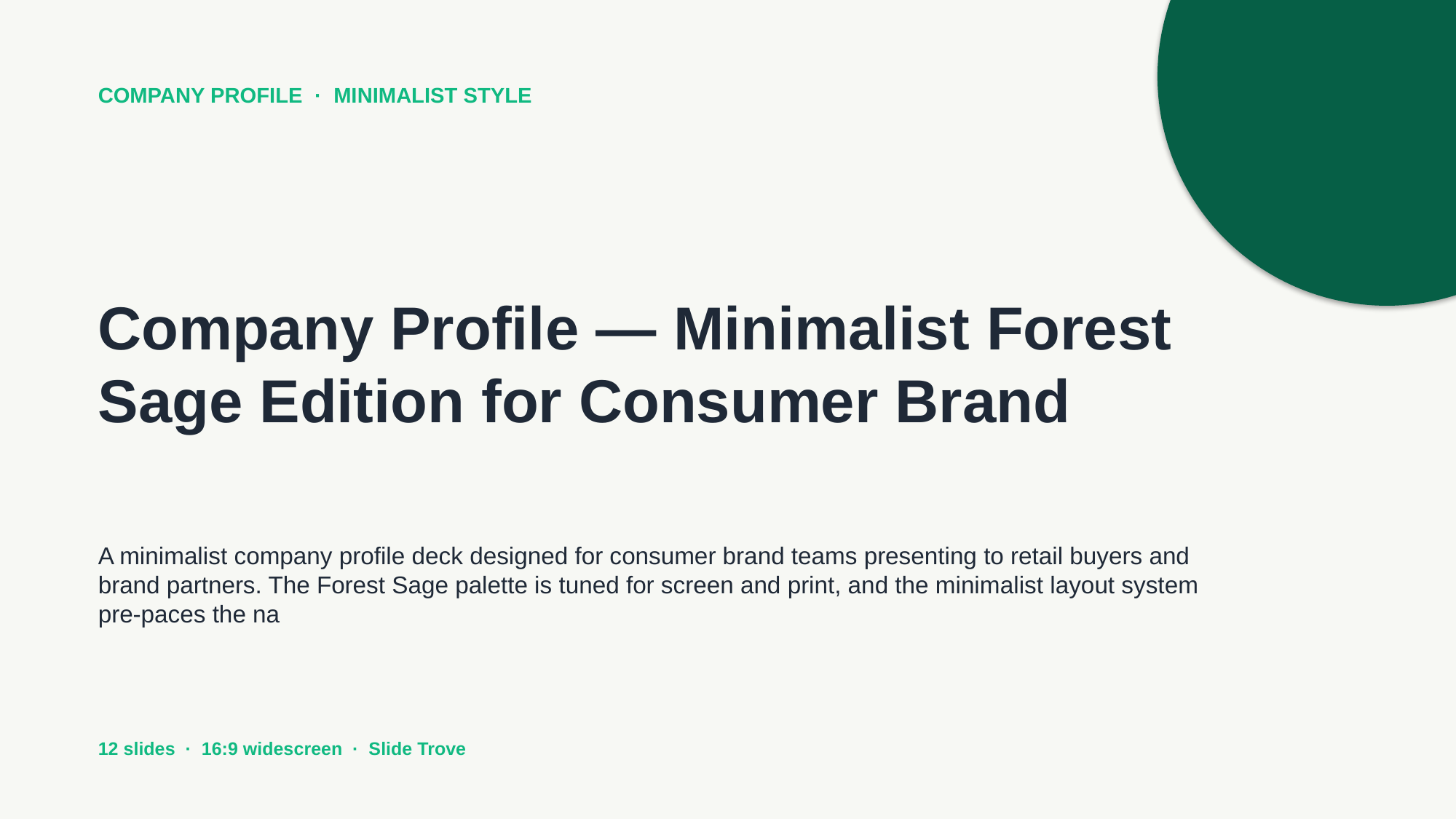

COMPANY PROFILE  ·  MINIMALIST STYLE
Company Profile — Minimalist Forest Sage Edition for Consumer Brand
A minimalist company profile deck designed for consumer brand teams presenting to retail buyers and brand partners. The Forest Sage palette is tuned for screen and print, and the minimalist layout system pre-paces the na
12 slides  ·  16:9 widescreen  ·  Slide Trove